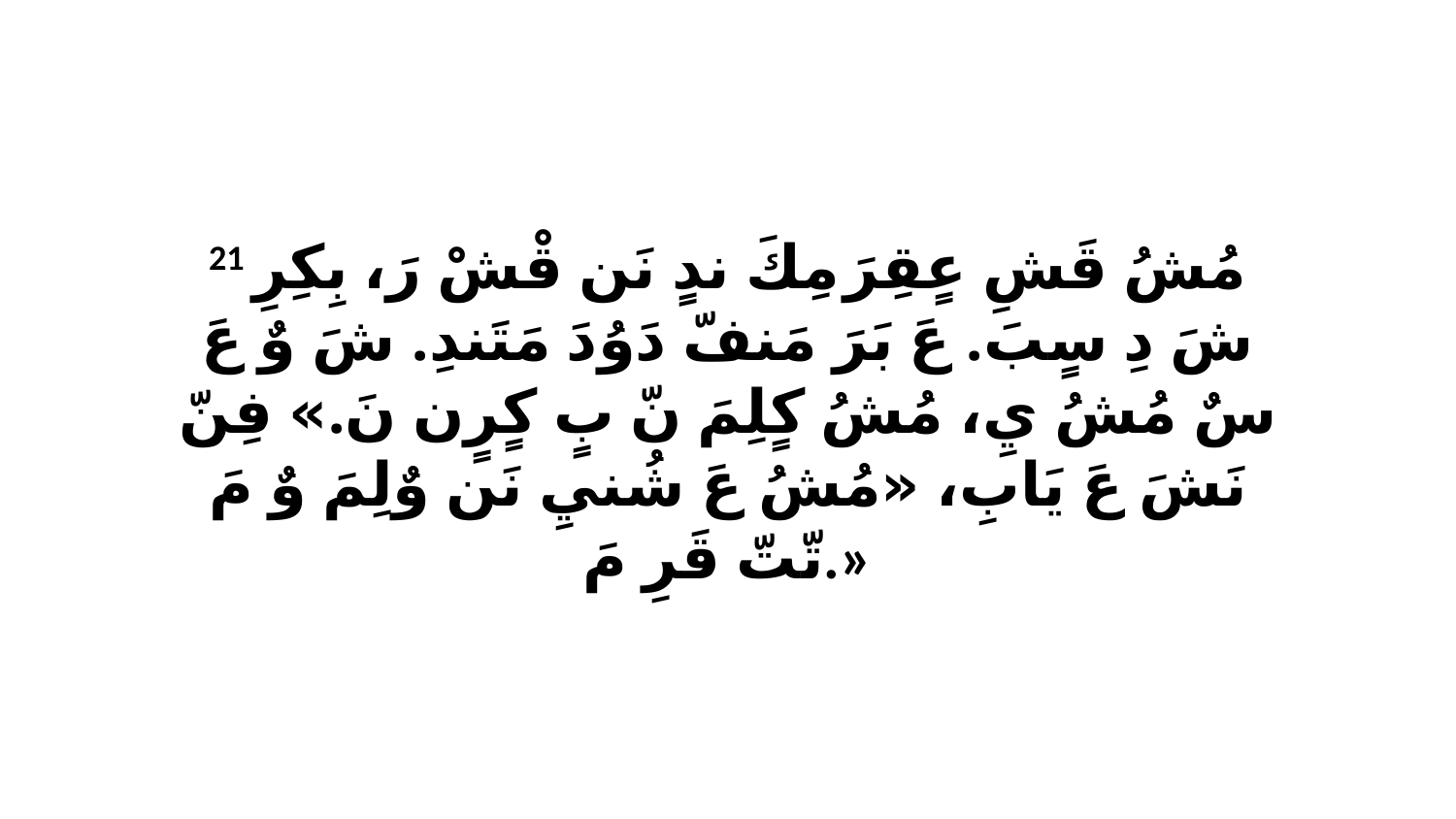

21 مُشُ قَشِ عٍقِرَ مِكَ ندٍ نَن قْشْ رَ، بِكِرِ شَ دِ سٍبَ. عَ بَرَ مَنفّ دَوُدَ مَتَندِ. شَ وٌ عَ سٌ مُشُ يِ، مُشُ كٍلِمَ نّ بٍ كٍرٍن نَ.» فِنّ نَشَ عَ يَابِ، «مُشُ عَ شُنيِ نَن وٌلِمَ وٌ مَ تّتّ قَرِ مَ.»